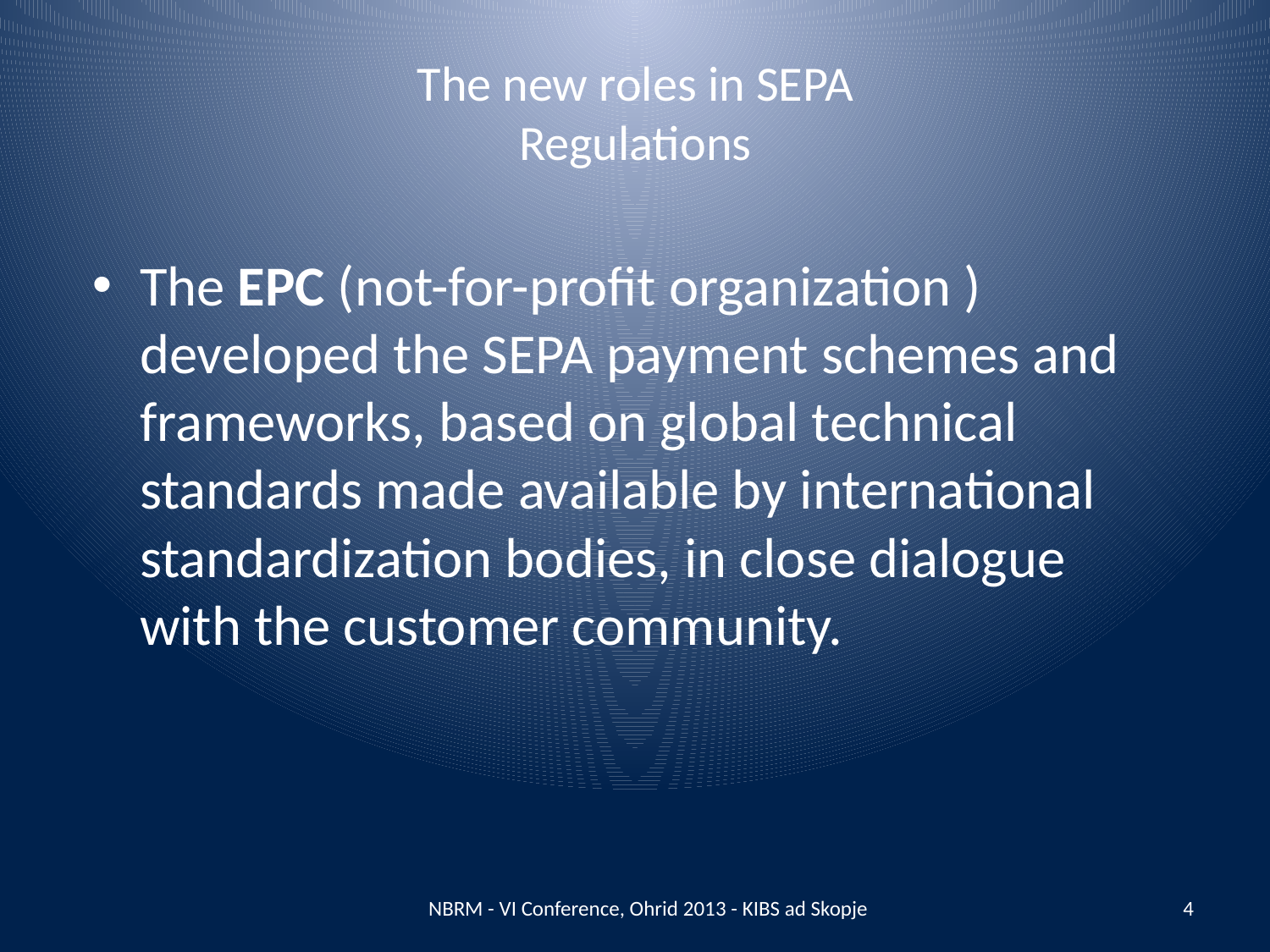

# The new roles in SEPA Regulations
The EPC (not-for-profit organization ) developed the SEPA payment schemes and frameworks, based on global technical standards made available by international standardization bodies, in close dialogue with the customer community.
NBRM - VI Conference, Ohrid 2013 - KIBS ad Skopje
4